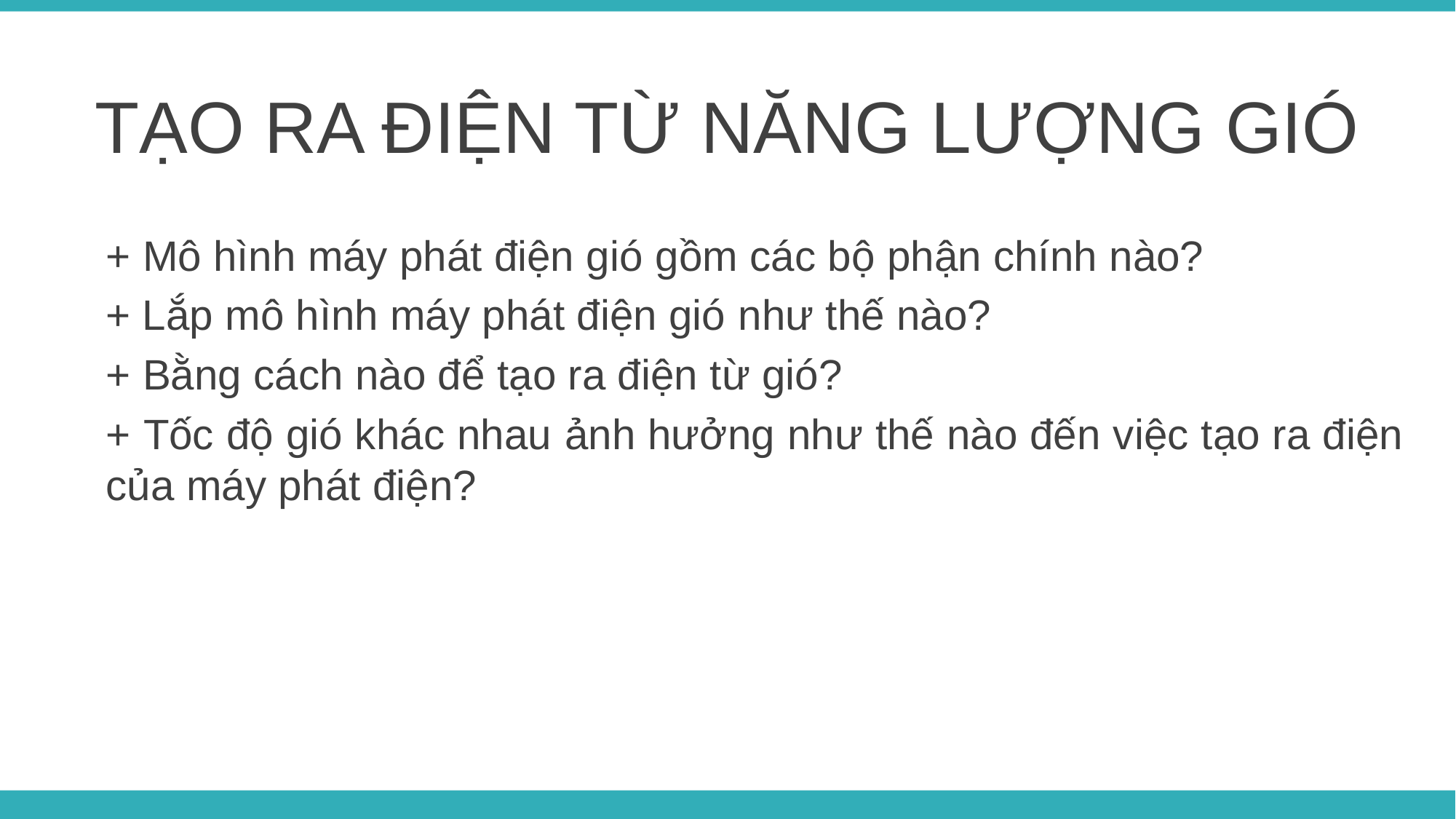

TẠO RA ĐIỆN TỪ NĂNG LƯỢNG GIÓ
+ Mô hình máy phát điện gió gồm các bộ phận chính nào?
+ Lắp mô hình máy phát điện gió như thế nào?
+ Bằng cách nào để tạo ra điện từ gió?
+ Tốc độ gió khác nhau ảnh hưởng như thế nào đến việc tạo ra điện của máy phát điện?